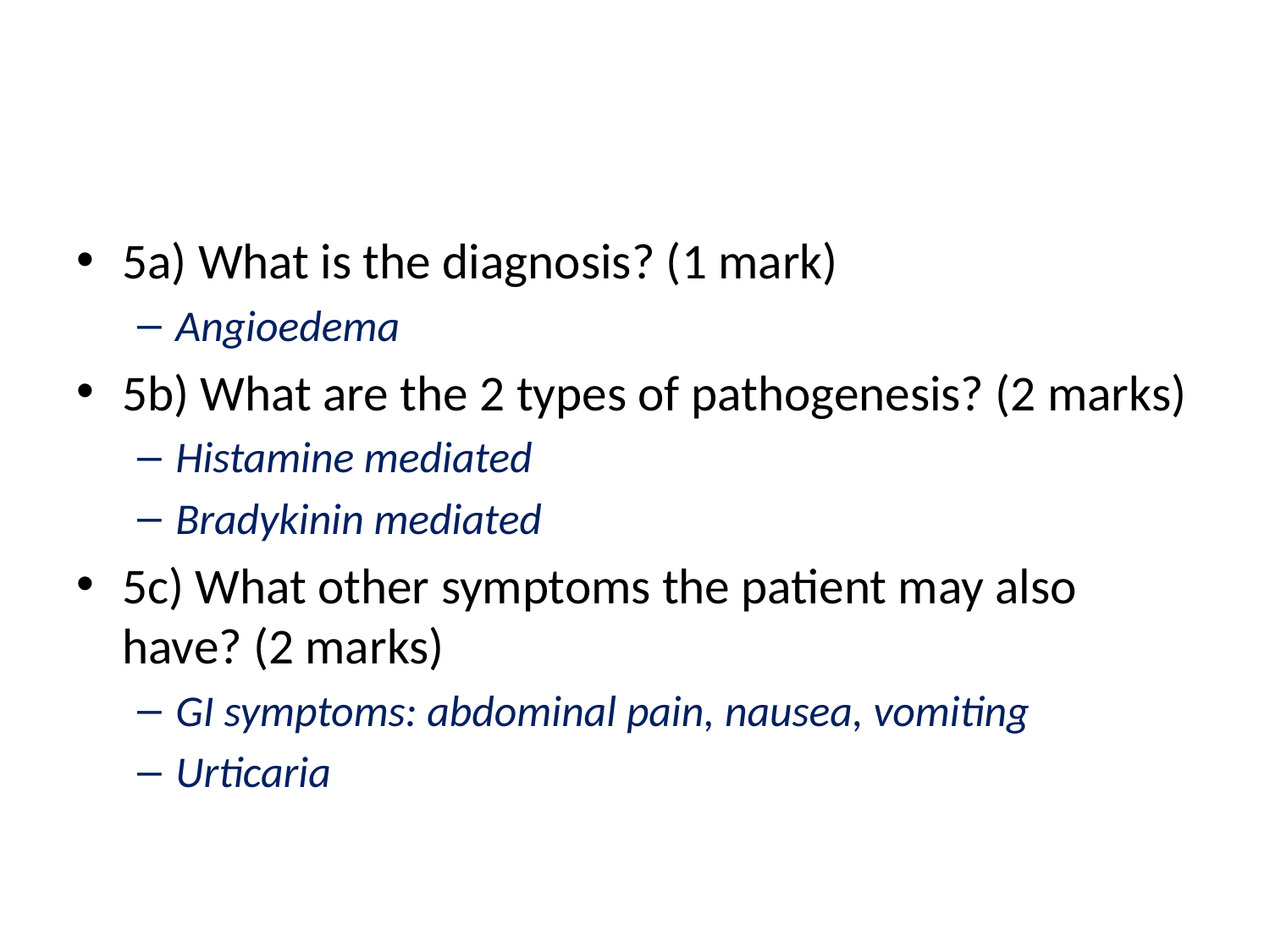

#
5a) What is the diagnosis? (1 mark)
Angioedema
5b) What are the 2 types of pathogenesis? (2 marks)
Histamine mediated
Bradykinin mediated
5c) What other symptoms the patient may also have? (2 marks)
GI symptoms: abdominal pain, nausea, vomiting
Urticaria